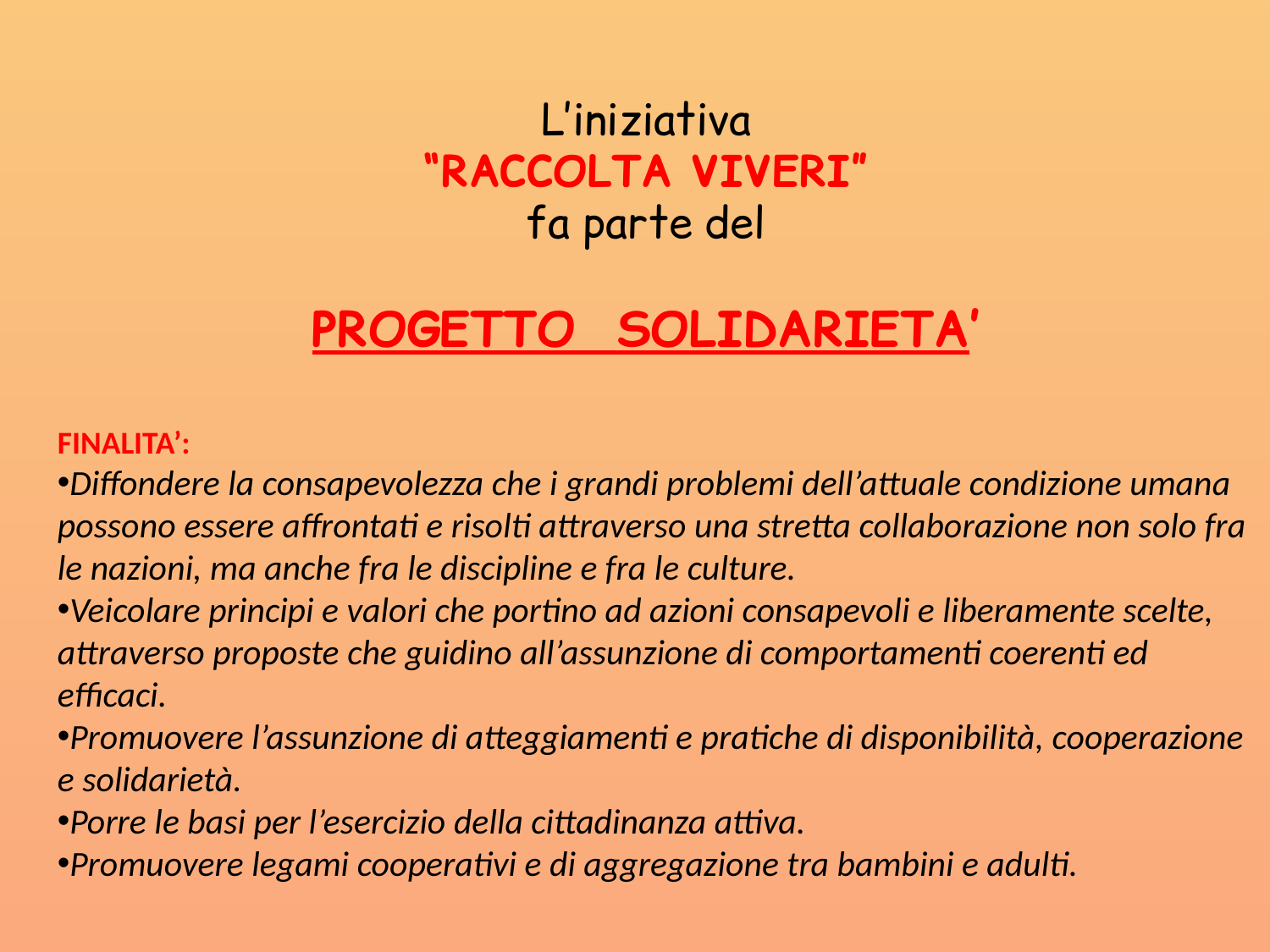

L’iniziativa
“RACCOLTA VIVERI”
fa parte del
PROGETTO  SOLIDARIETA’

FINALITA’:
Diffondere la consapevolezza che i grandi problemi dell’attuale condizione umana possono essere affrontati e risolti attraverso una stretta collaborazione non solo fra le nazioni, ma anche fra le discipline e fra le culture.
Veicolare principi e valori che portino ad azioni consapevoli e liberamente scelte, attraverso proposte che guidino all’assunzione di comportamenti coerenti ed efficaci.
Promuovere l’assunzione di atteggiamenti e pratiche di disponibilità, cooperazione e solidarietà.
Porre le basi per l’esercizio della cittadinanza attiva.
Promuovere legami cooperativi e di aggregazione tra bambini e adulti.